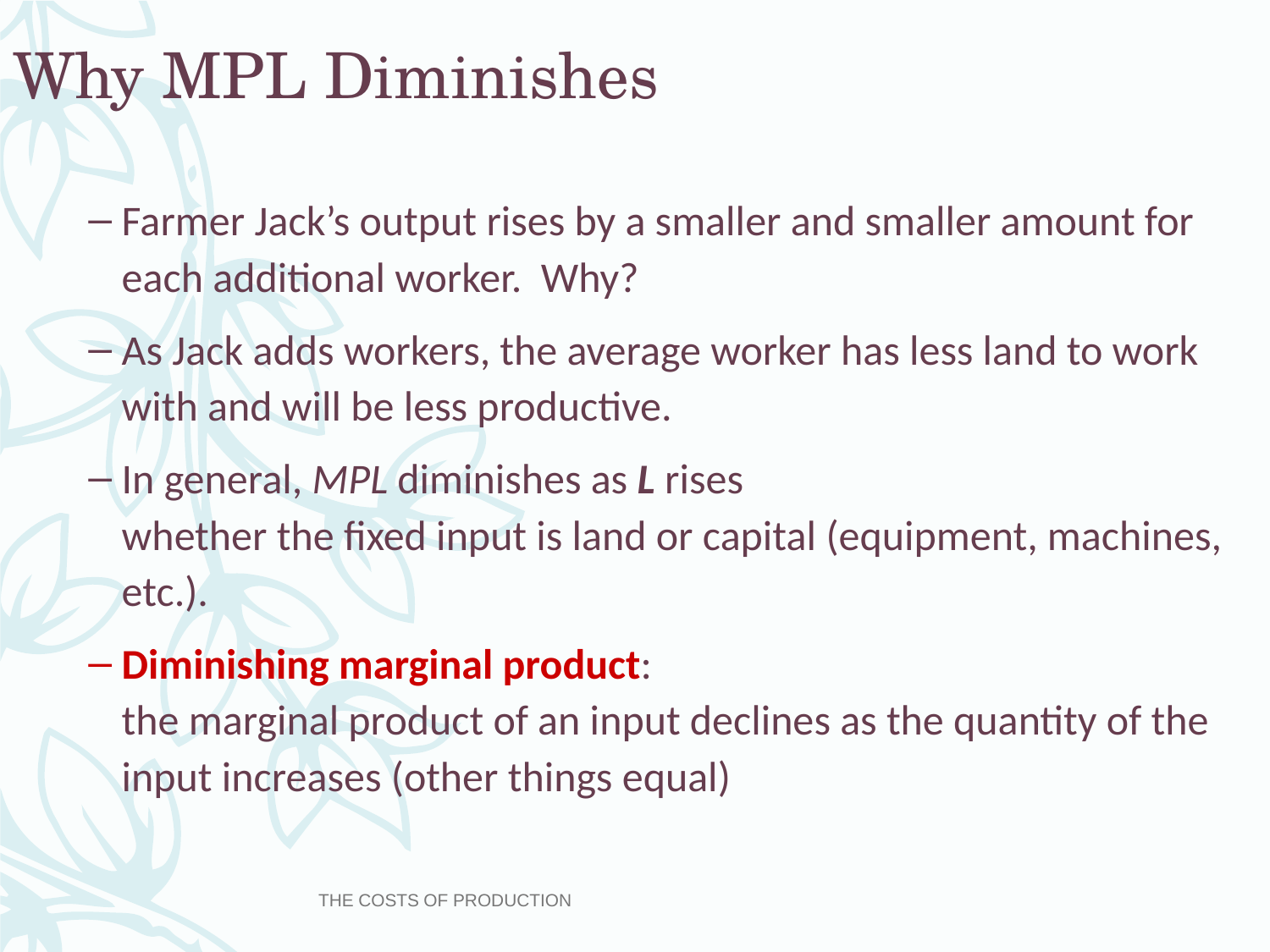

Why MPL Diminishes
Farmer Jack’s output rises by a smaller and smaller amount for each additional worker.  Why?
As Jack adds workers, the average worker has less land to work with and will be less productive.
In general, MPL diminishes as L rises
whether the fixed input is land or capital (equipment, machines, etc.).
Diminishing marginal product:
the marginal product of an input declines as the quantity of the input increases (other things equal)
THE COSTS OF PRODUCTION